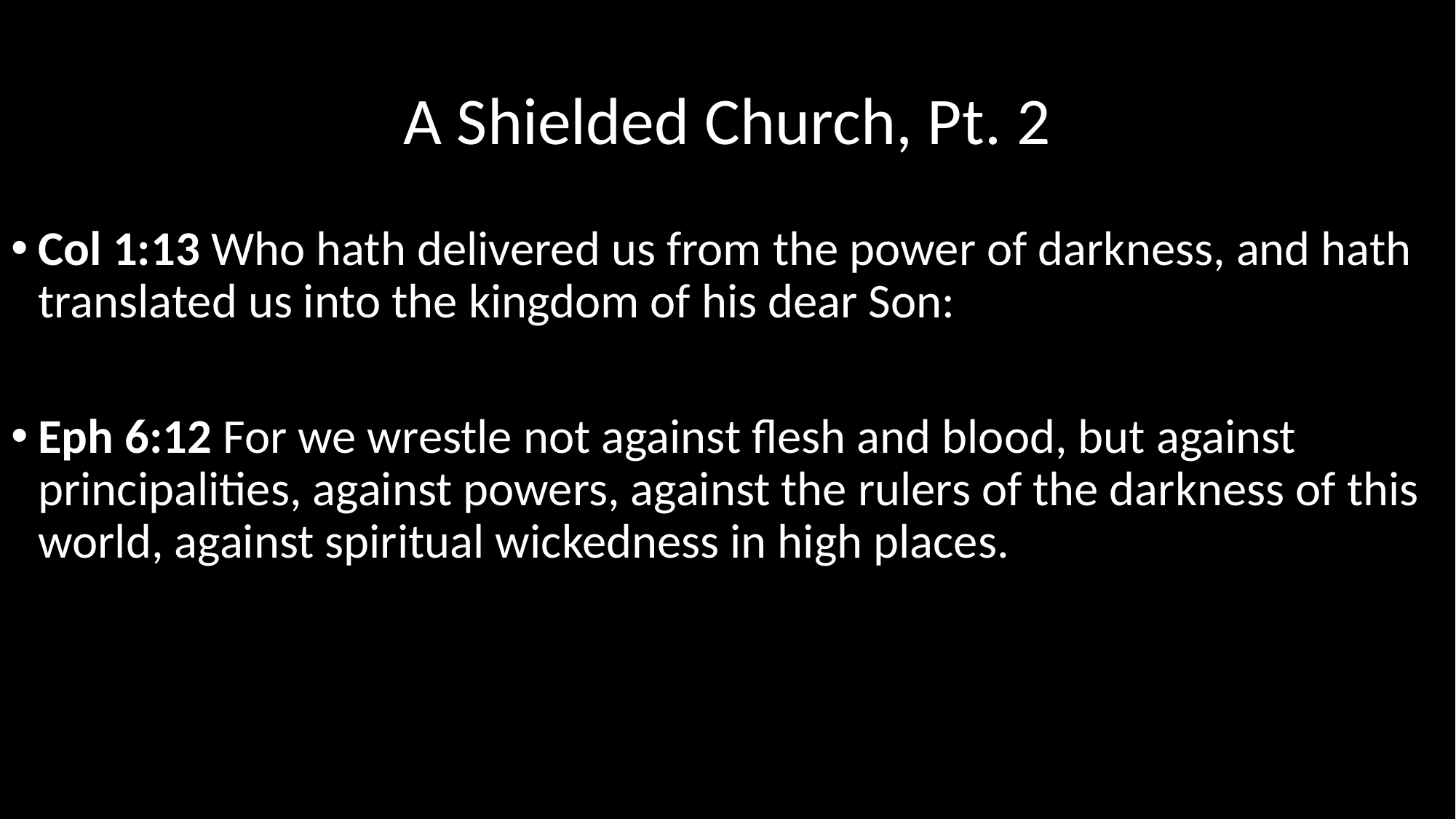

# A Shielded Church, Pt. 2
Col 1:13 Who hath delivered us from the power of darkness, and hath translated us into the kingdom of his dear Son:

Eph 6:12 For we wrestle not against flesh and blood, but against principalities, against powers, against the rulers of the darkness of this world, against spiritual wickedness in high places.